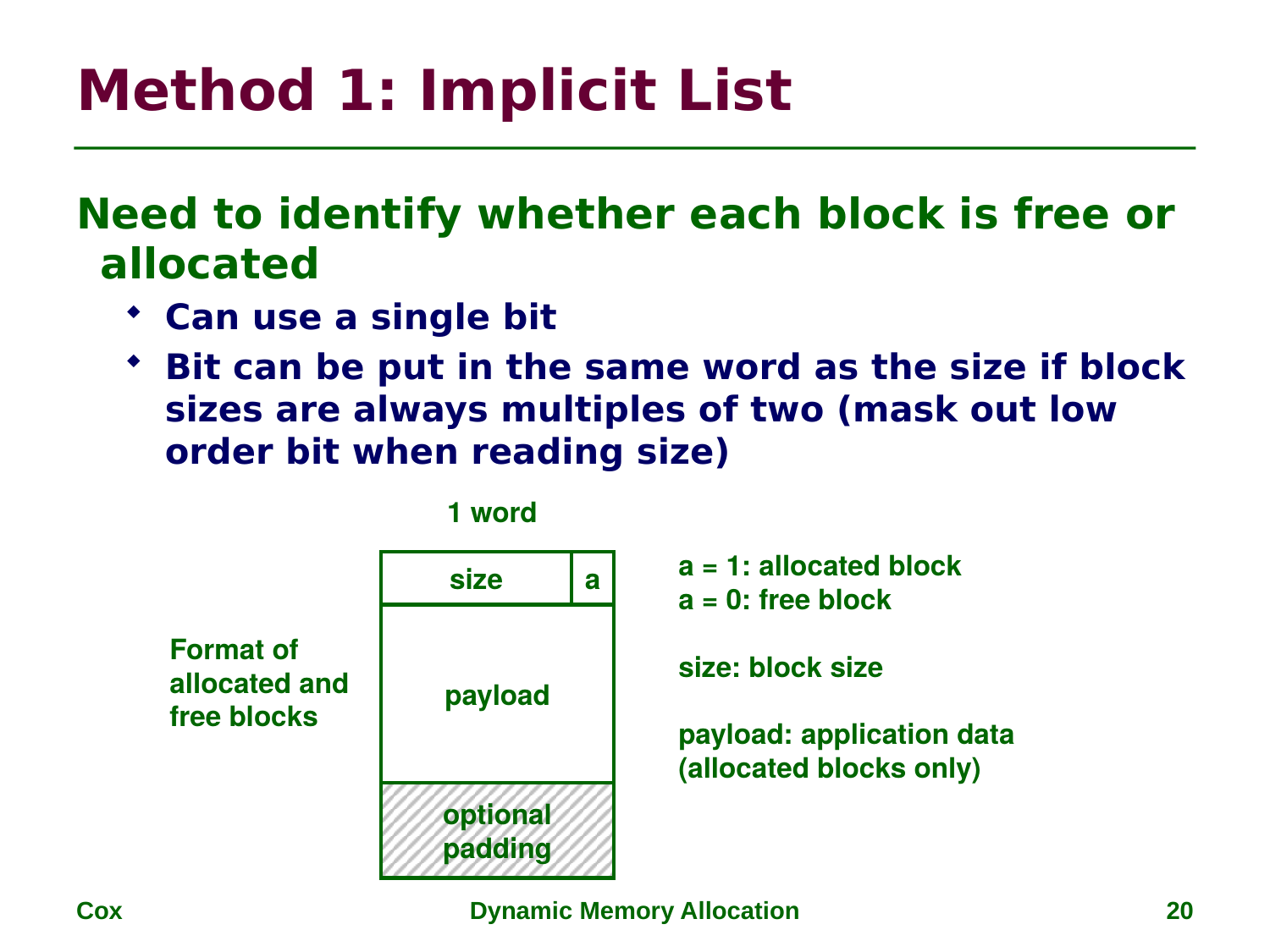

# Method 1: Implicit List
Need to identify whether each block is free or allocated
Can use a single bit
Bit can be put in the same word as the size if block sizes are always multiples of two (mask out low order bit when reading size)
1 word
a = 1: allocated block
a = 0: free block

size: block size

payload: application data
(allocated blocks only)

size
a
payload
Format of
allocated and
free blocks
optional
padding
Cox
Dynamic Memory Allocation
20